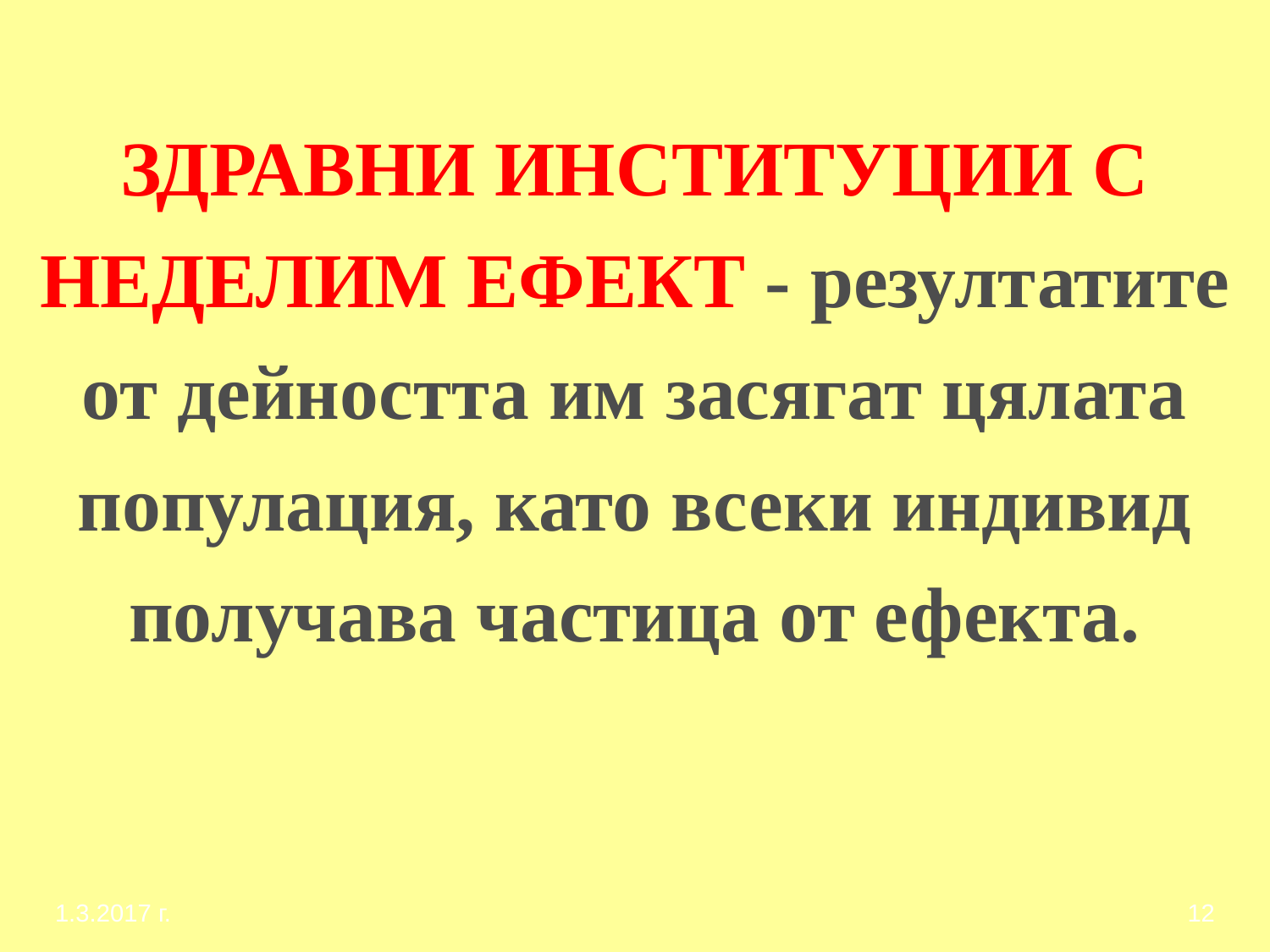

# ЗДРАВНИ ИНСТИТУЦИИ С НЕДЕЛИМ ЕФЕКТ - резултатите от дейността им засягат цялата популация, като всеки индивид получава частица от ефекта.
1.3.2017 г.
12